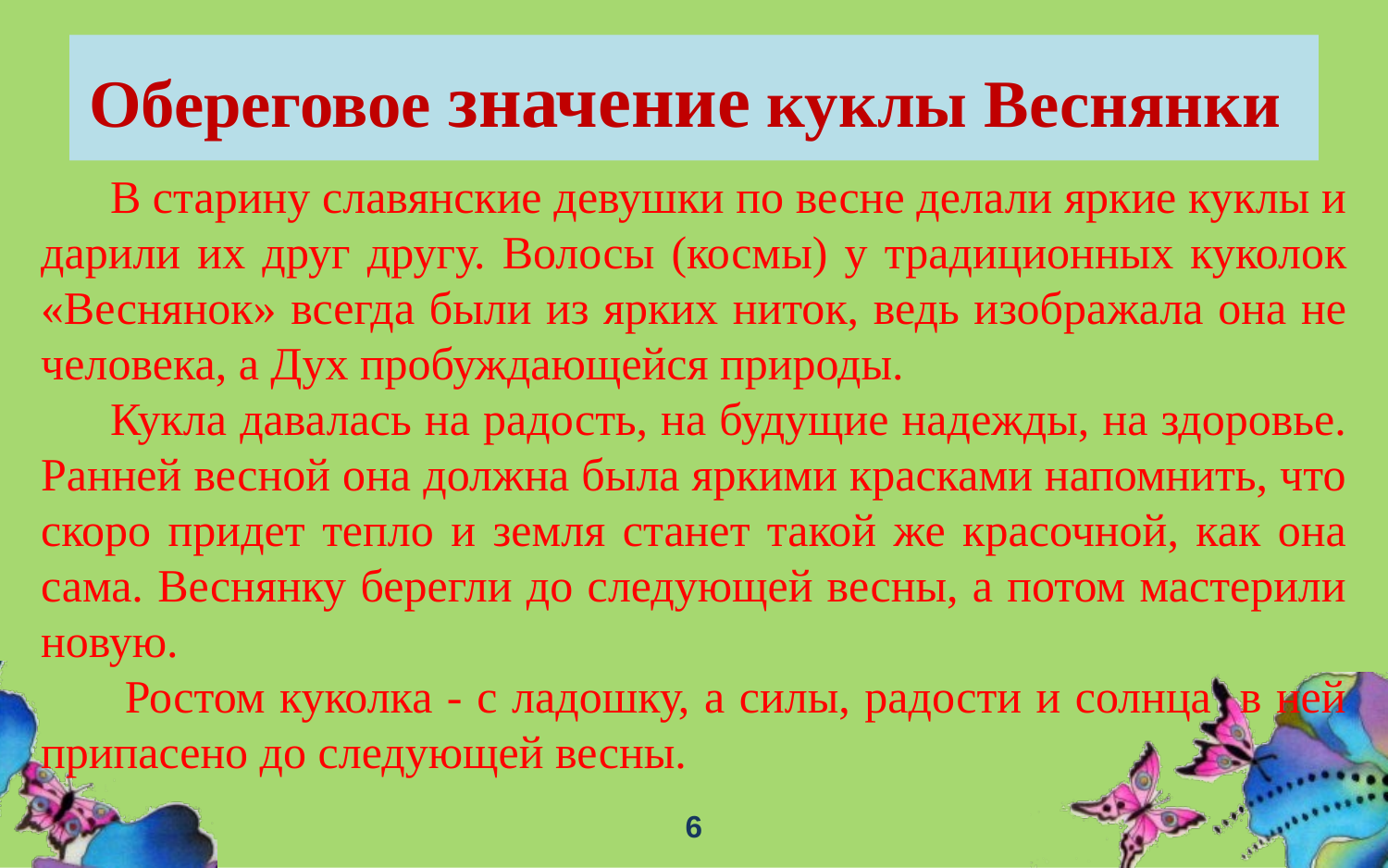

# Обереговое значение куклы Веснянки
В старину славянские девушки по весне делали яркие куклы и дарили их друг другу. Волосы (космы) у традиционных куколок «Веснянок» всегда были из ярких ниток, ведь изображала она не человека, а Дух пробуждающейся природы.
Кукла давалась на радость, на будущие надежды, на здоровье. Ранней весной она должна была яркими красками напомнить, что скоро придет тепло и земля станет такой же красочной, как она сама. Веснянку берегли до следующей весны, а потом мастерили новую.
 Ростом куколка - с ладошку, а силы, радости и солнца  в ней припасено до следующей весны.
6